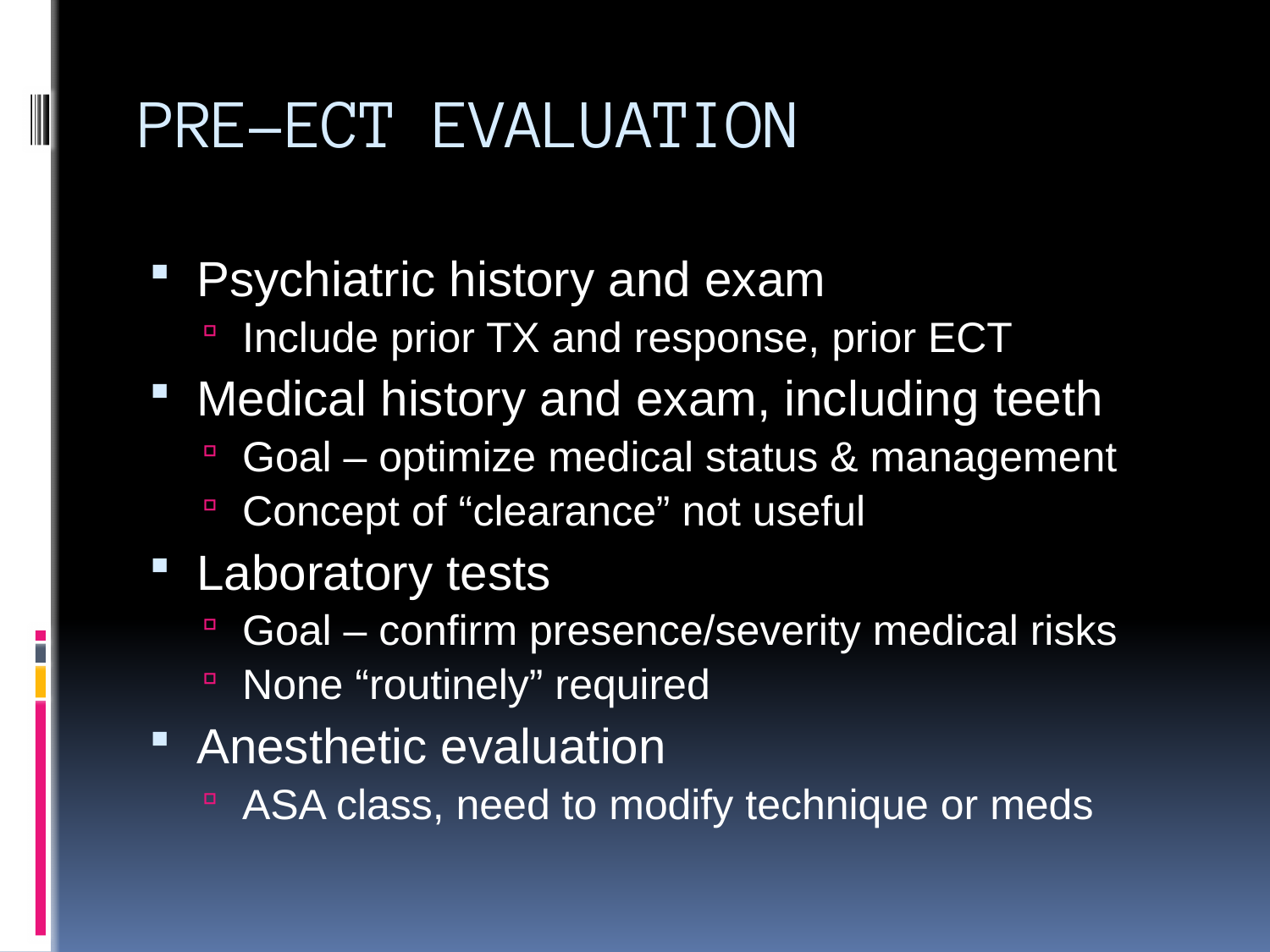

# PRE-ECT EVALUATION
Psychiatric history and exam
Include prior TX and response, prior ECT
Medical history and exam, including teeth
Goal – optimize medical status & management
Concept of “clearance” not useful
Laboratory tests
Goal – confirm presence/severity medical risks
None “routinely” required
Anesthetic evaluation
ASA class, need to modify technique or meds